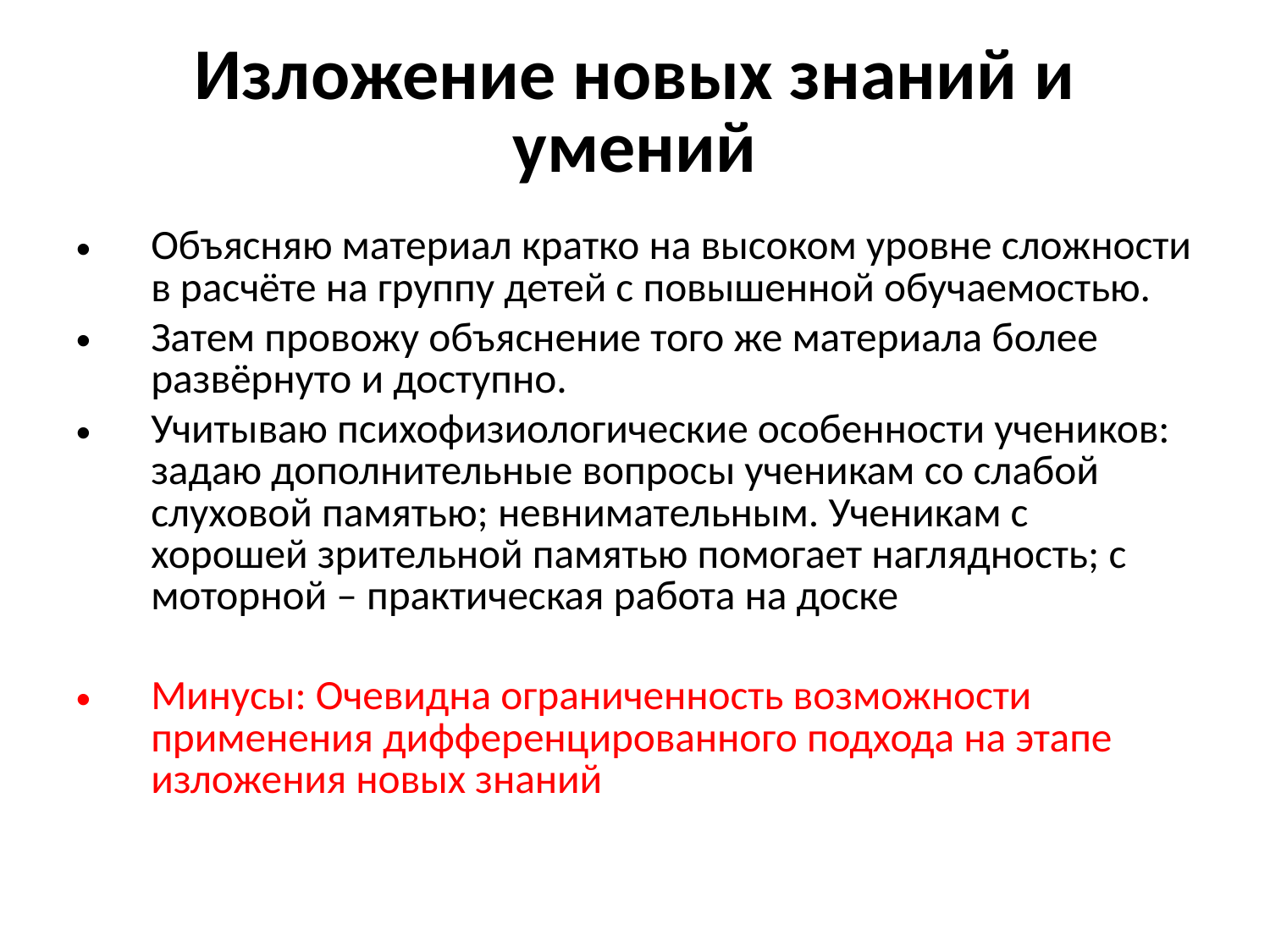

Изложение новых знаний и умений
Объясняю материал кратко на высоком уровне сложности в расчёте на группу детей с повышенной обучаемостью.
Затем провожу объяснение того же материала более развёрнуто и доступно.
Учитываю психофизиологические особенности учеников: задаю дополнительные вопросы ученикам со слабой слуховой памятью; невнимательным. Ученикам с хорошей зрительной памятью помогает наглядность; с моторной – практическая работа на доске

Минусы: Очевидна ограниченность возможности применения дифференцированного подхода на этапе изложения новых знаний